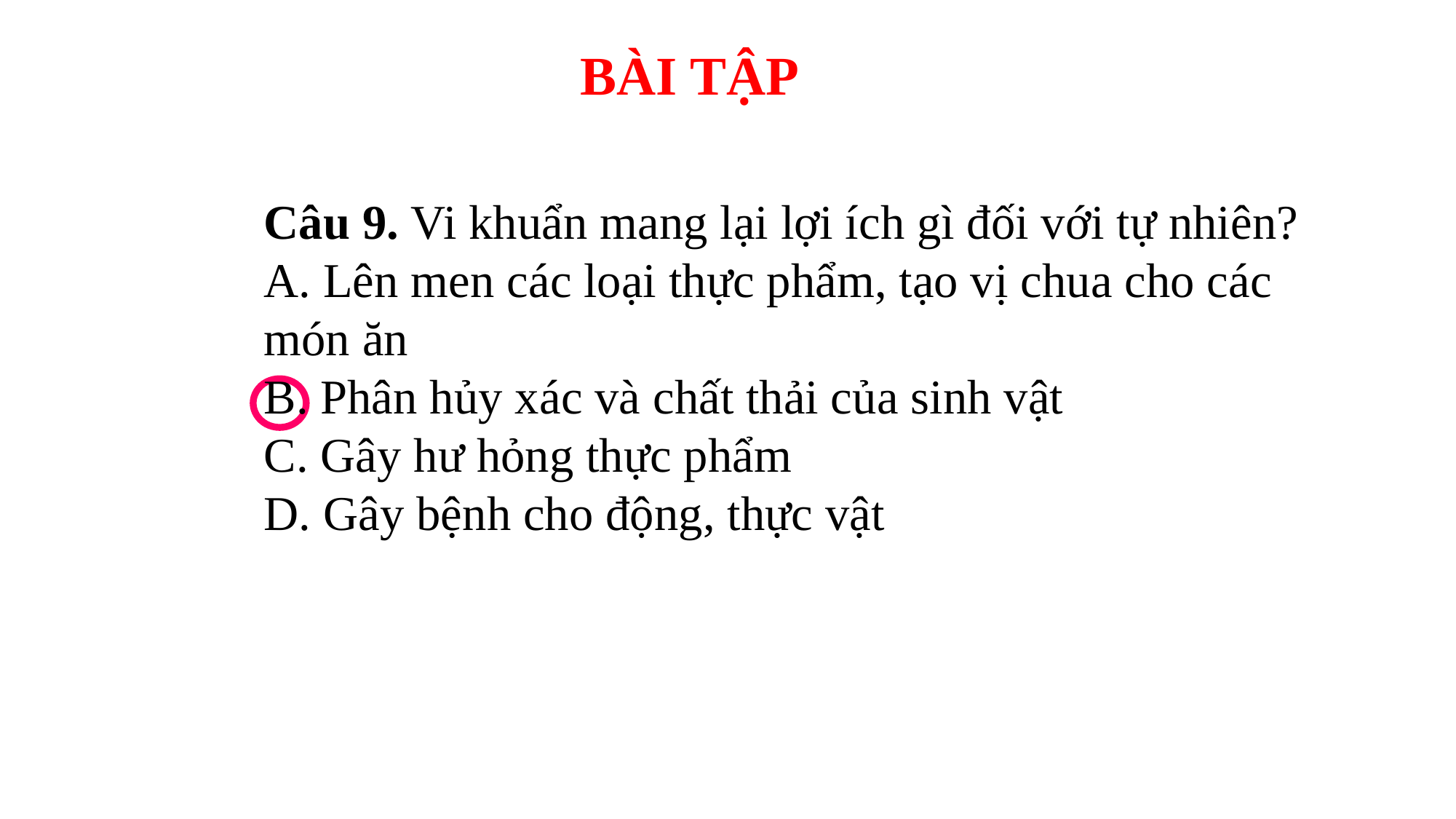

BÀI TẬP
Câu 9. Vi khuẩn mang lại lợi ích gì đối với tự nhiên?
A. Lên men các loại thực phẩm, tạo vị chua cho các món ăn
B. Phân hủy xác và chất thải của sinh vật
C. Gây hư hỏng thực phẩm
D. Gây bệnh cho động, thực vật